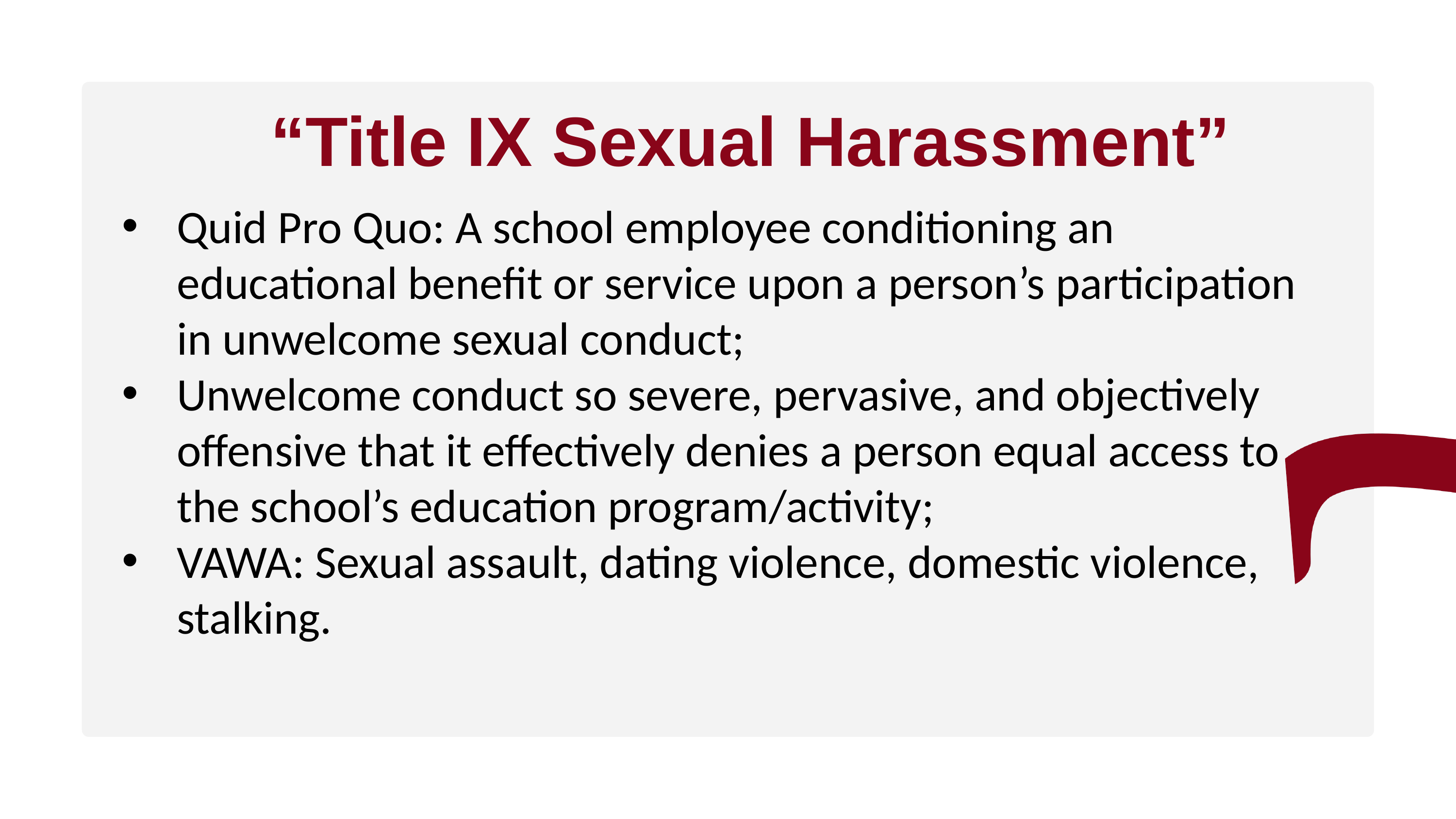

“Title IX Sexual Harassment”
Quid Pro Quo: A school employee conditioning an educational benefit or service upon a person’s participation in unwelcome sexual conduct;
Unwelcome conduct so severe, pervasive, and objectively offensive that it effectively denies a person equal access to the school’s education program/activity;
VAWA: Sexual assault, dating violence, domestic violence, stalking.